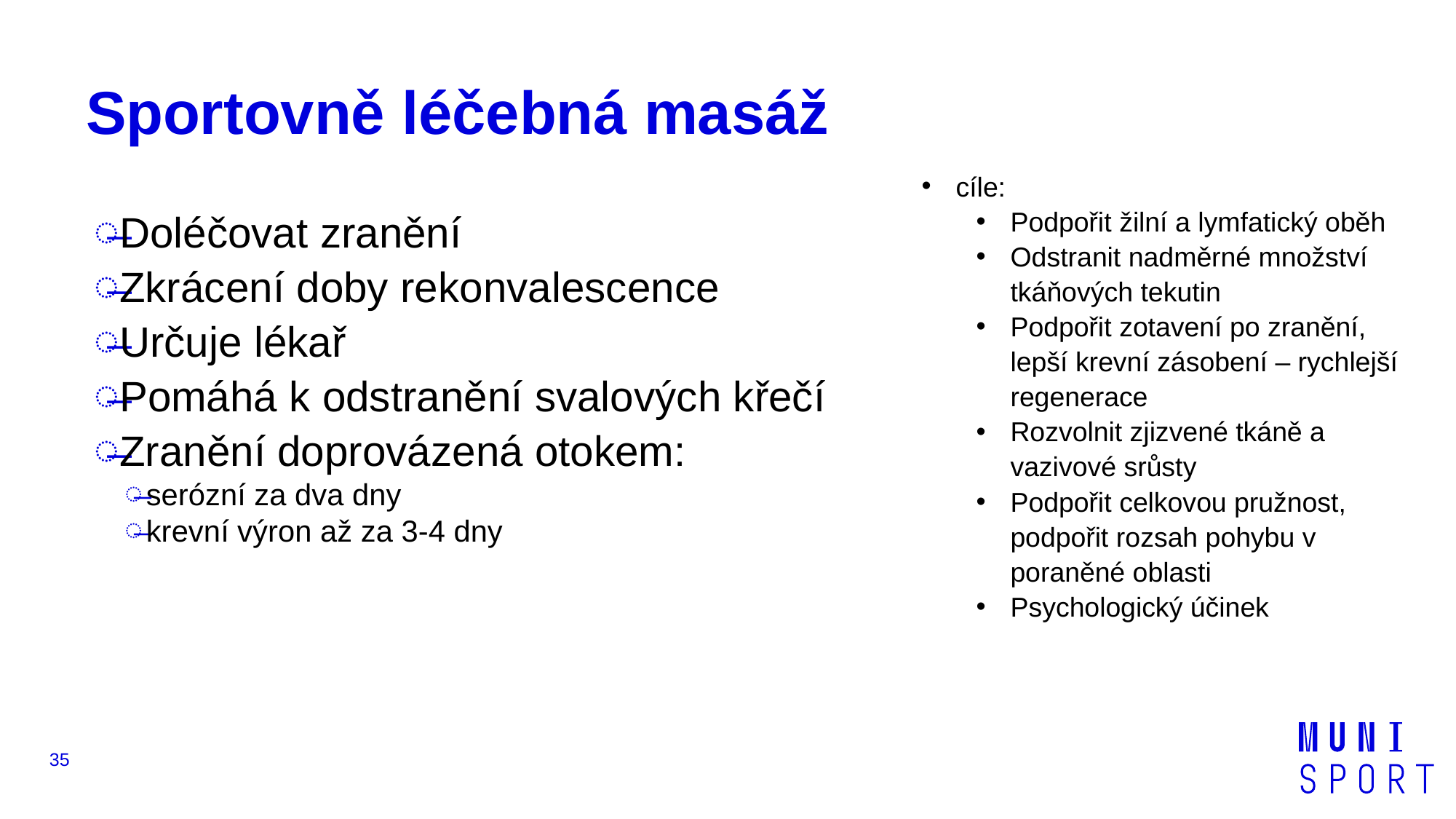

# Sportovně léčebná masáž
cíle:
Podpořit žilní a lymfatický oběh
Odstranit nadměrné množství tkáňových tekutin
Podpořit zotavení po zranění, lepší krevní zásobení – rychlejší regenerace
Rozvolnit zjizvené tkáně a vazivové srůsty
Podpořit celkovou pružnost, podpořit rozsah pohybu v poraněné oblasti
Psychologický účinek

Doléčovat zranění
Zkrácení doby rekonvalescence
Určuje lékař
Pomáhá k odstranění svalových křečí
Zranění doprovázená otokem:
serózní za dva dny
krevní výron až za 3-4 dny

35